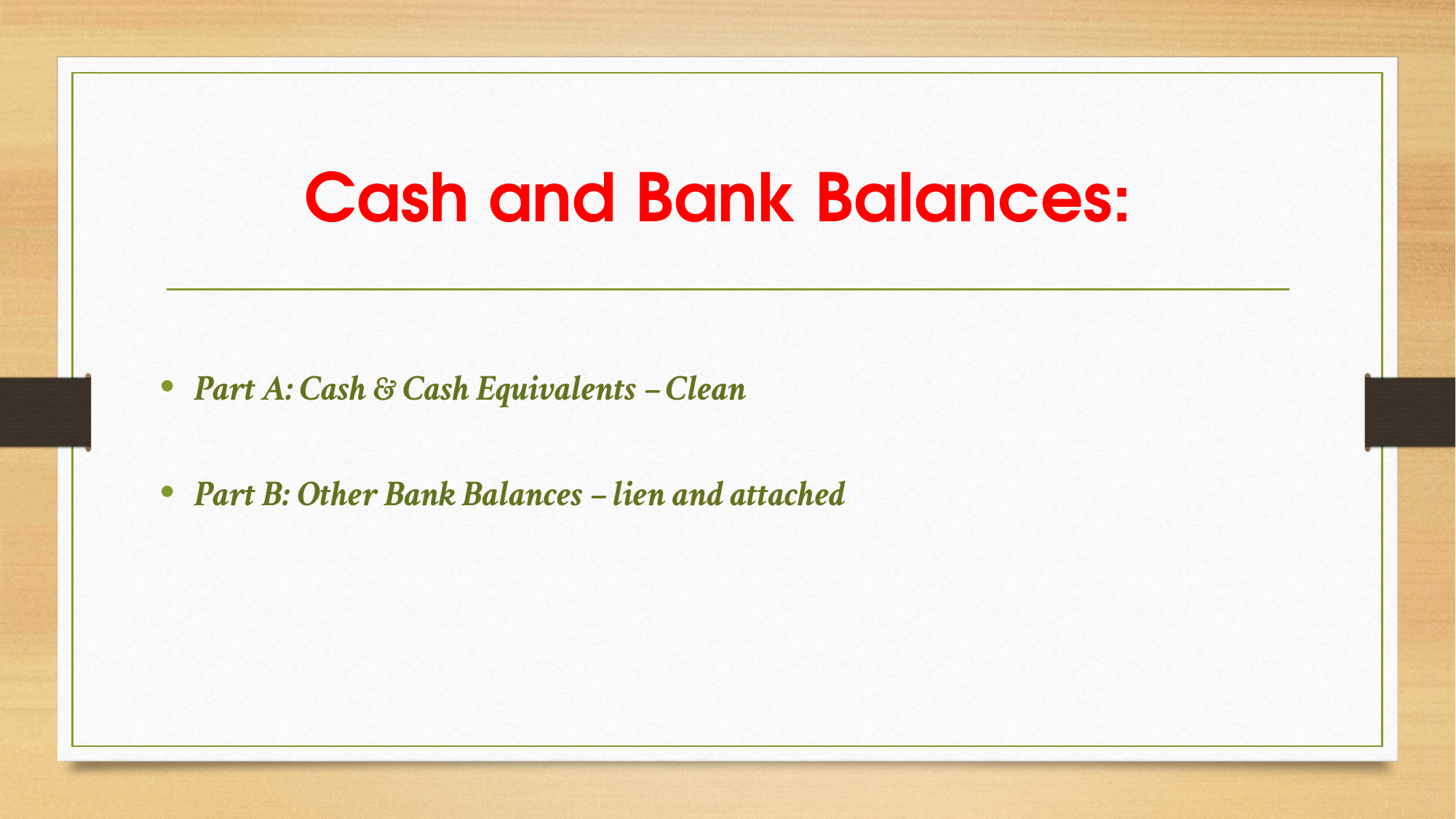

# Cash and Bank Balances:

Part A: Cash & Cash Equivalents – Clean

Part B: Other Bank Balances – lien and attached